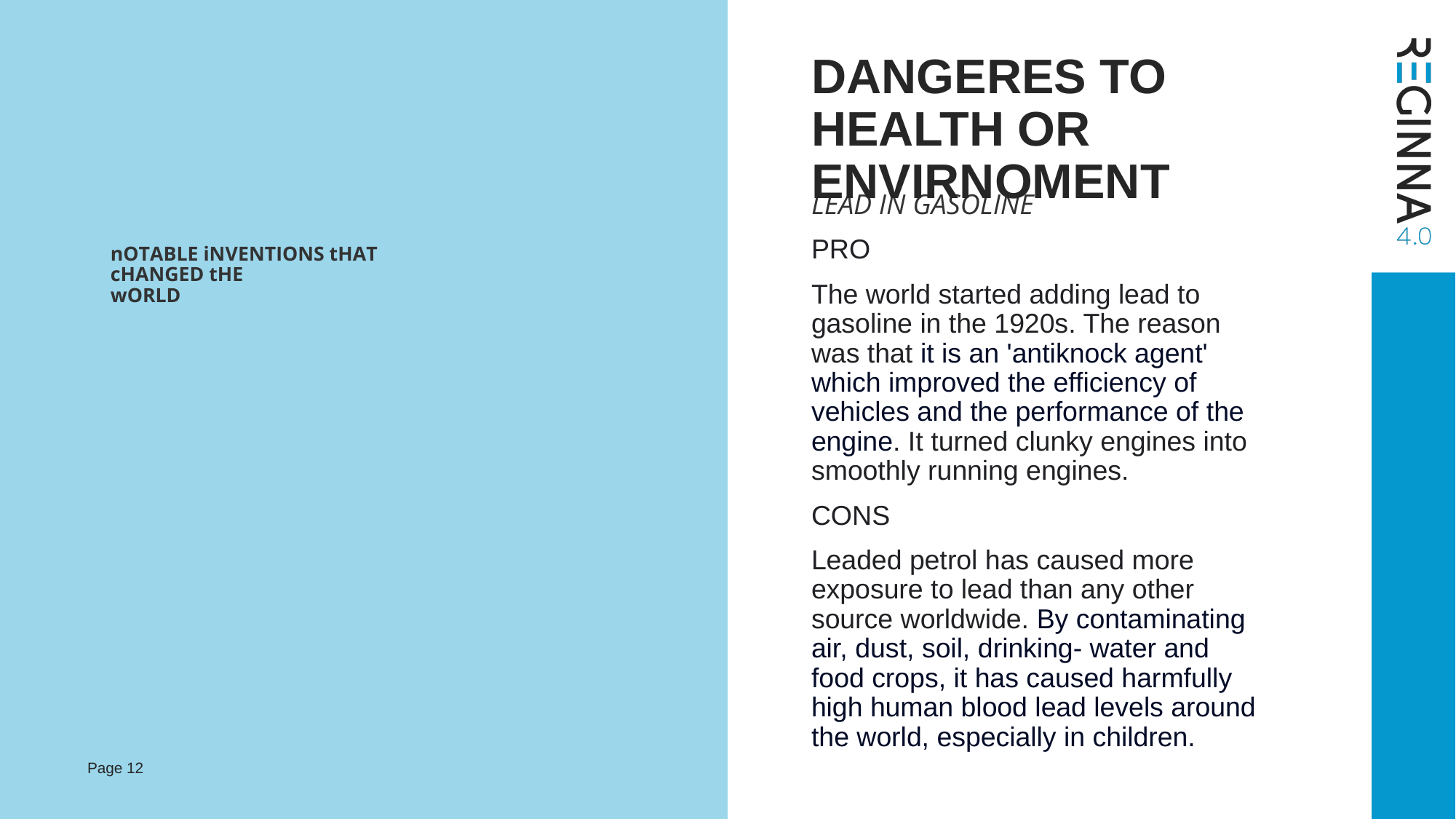

DANGERES TO HEALTH OR ENVIRNOMENT
LEAD IN GASOLINE
PRO
The world started adding lead to gasoline in the 1920s. The reason was that it is an 'antiknock agent' which improved the efficiency of vehicles and the performance of the engine. It turned clunky engines into smoothly running engines.
CONS
Leaded petrol has caused more exposure to lead than any other source worldwide. By contaminating air, dust, soil, drinking- water and food crops, it has caused harmfully high human blood lead levels around the world, especially in children.

# nOTABLE iNVENTIONS tHAT cHANGED tHE wORLD